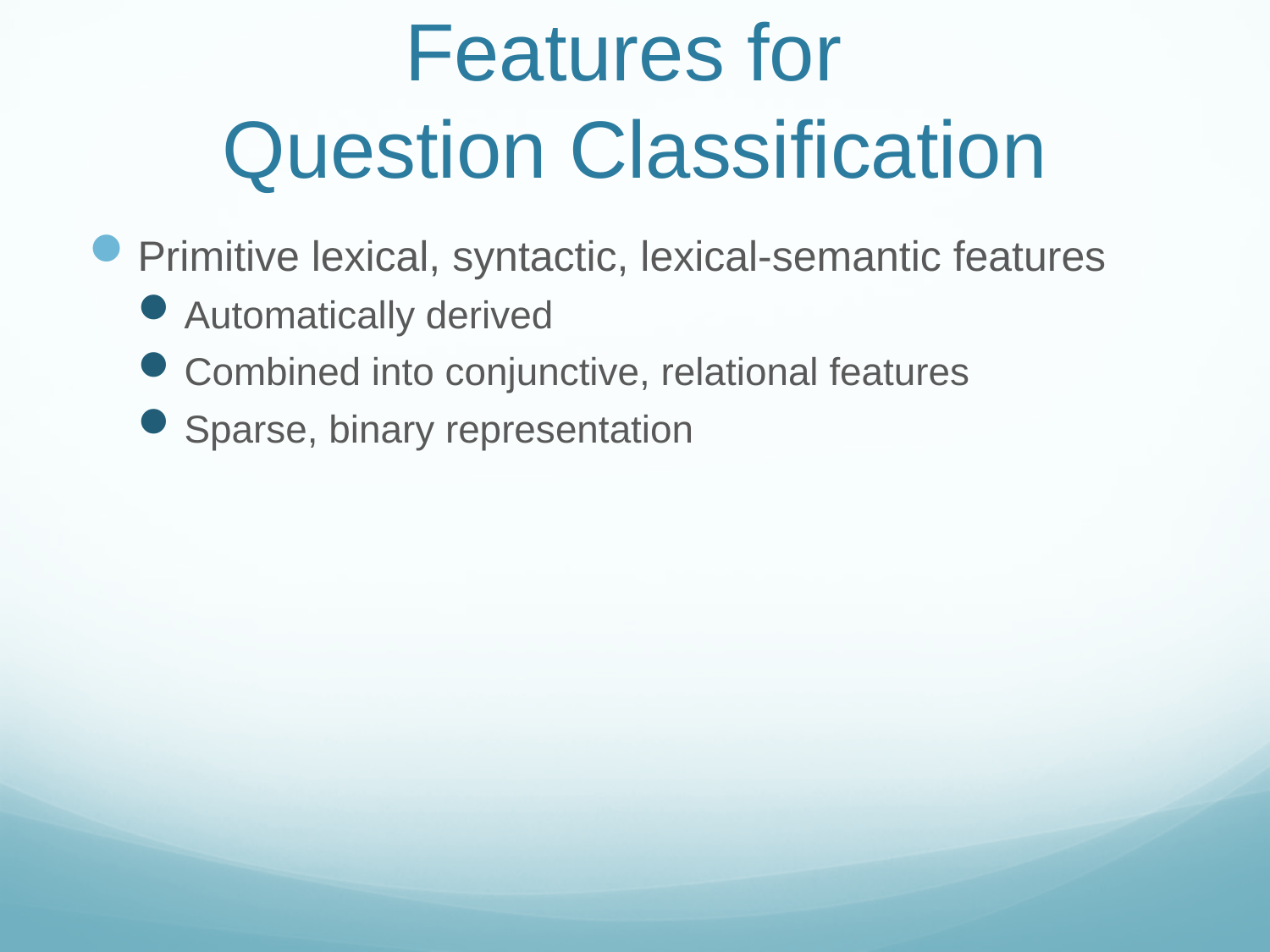

# Features for Question Classification
Primitive lexical, syntactic, lexical-semantic features
Automatically derived
Combined into conjunctive, relational features
Sparse, binary representation